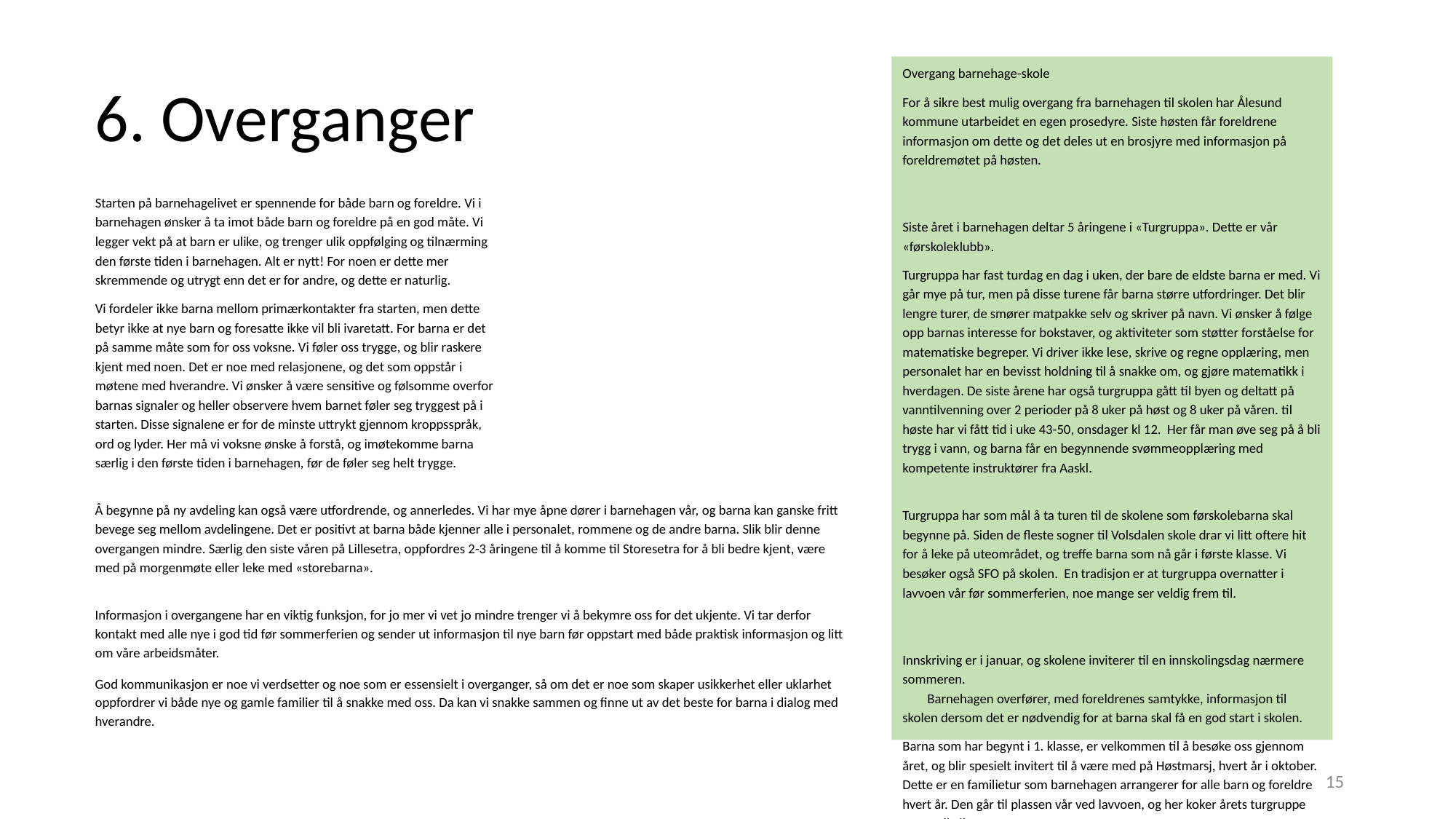

# 6. Overganger
Overgang barnehage-skole
For å sikre best mulig overgang fra barnehagen til skolen har Ålesund kommune utarbeidet en egen prosedyre. Siste høsten får foreldrene informasjon om dette og det deles ut en brosjyre med informasjon på foreldremøtet på høsten.
Siste året i barnehagen deltar 5 åringene i «Turgruppa». Dette er vår «førskoleklubb».
Turgruppa har fast turdag en dag i uken, der bare de eldste barna er med. Vi går mye på tur, men på disse turene får barna større utfordringer. Det blir lengre turer, de smører matpakke selv og skriver på navn. Vi ønsker å følge opp barnas interesse for bokstaver, og aktiviteter som støtter forståelse for matematiske begreper. Vi driver ikke lese, skrive og regne opplæring, men personalet har en bevisst holdning til å snakke om, og gjøre matematikk i hverdagen. De siste årene har også turgruppa gått til byen og deltatt på vanntilvenning over 2 perioder på 8 uker på høst og 8 uker på våren. til høste har vi fått tid i uke 43-50, onsdager kl 12.  Her får man øve seg på å bli trygg i vann, og barna får en begynnende svømmeopplæring med kompetente instruktører fra Aaskl.
Turgruppa har som mål å ta turen til de skolene som førskolebarna skal begynne på. Siden de fleste sogner til Volsdalen skole drar vi litt oftere hit for å leke på uteområdet, og treffe barna som nå går i første klasse. Vi besøker også SFO på skolen.  En tradisjon er at turgruppa overnatter i lavvoen vår før sommerferien, noe mange ser veldig frem til.
Innskriving er i januar, og skolene inviterer til en innskolingsdag nærmere sommeren.                                                                                                                            Barnehagen overfører, med foreldrenes samtykke, informasjon til skolen dersom det er nødvendig for at barna skal få en god start i skolen.
Barna som har begynt i 1. klasse, er velkommen til å besøke oss gjennom året, og blir spesielt invitert til å være med på Høstmarsj, hvert år i oktober. Dette er en familietur som barnehagen arrangerer for alle barn og foreldre hvert år. Den går til plassen vår ved lavvoen, og her koker årets turgruppe suppe til alle.
Starten på barnehagelivet er spennende for både barn og foreldre. Vi i barnehagen ønsker å ta imot både barn og foreldre på en god måte. Vi legger vekt på at barn er ulike, og trenger ulik oppfølging og tilnærming den første tiden i barnehagen. Alt er nytt! For noen er dette mer skremmende og utrygt enn det er for andre, og dette er naturlig.
Vi fordeler ikke barna mellom primærkontakter fra starten, men dette betyr ikke at nye barn og foresatte ikke vil bli ivaretatt. For barna er det på samme måte som for oss voksne. Vi føler oss trygge, og blir raskere kjent med noen. Det er noe med relasjonene, og det som oppstår i møtene med hverandre. Vi ønsker å være sensitive og følsomme overfor barnas signaler og heller observere hvem barnet føler seg tryggest på i starten. Disse signalene er for de minste uttrykt gjennom kroppsspråk, ord og lyder. Her må vi voksne ønske å forstå, og imøtekomme barna særlig i den første tiden i barnehagen, før de føler seg helt trygge.

Å begynne på ny avdeling kan også være utfordrende, og annerledes. Vi har mye åpne dører i barnehagen vår, og barna kan ganske fritt bevege seg mellom avdelingene. Det er positivt at barna både kjenner alle i personalet, rommene og de andre barna. Slik blir denne overgangen mindre. Særlig den siste våren på Lillesetra, oppfordres 2-3 åringene til å komme til Storesetra for å bli bedre kjent, være med på morgenmøte eller leke med «storebarna».
Informasjon i overgangene har en viktig funksjon, for jo mer vi vet jo mindre trenger vi å bekymre oss for det ukjente. Vi tar derfor kontakt med alle nye i god tid før sommerferien og sender ut informasjon til nye barn før oppstart med både praktisk informasjon og litt om våre arbeidsmåter.
God kommunikasjon er noe vi verdsetter og noe som er essensielt i overganger, så om det er noe som skaper usikkerhet eller uklarhet oppfordrer vi både nye og gamle familier til å snakke med oss. Da kan vi snakke sammen og finne ut av det beste for barna i dialog med hverandre.

15